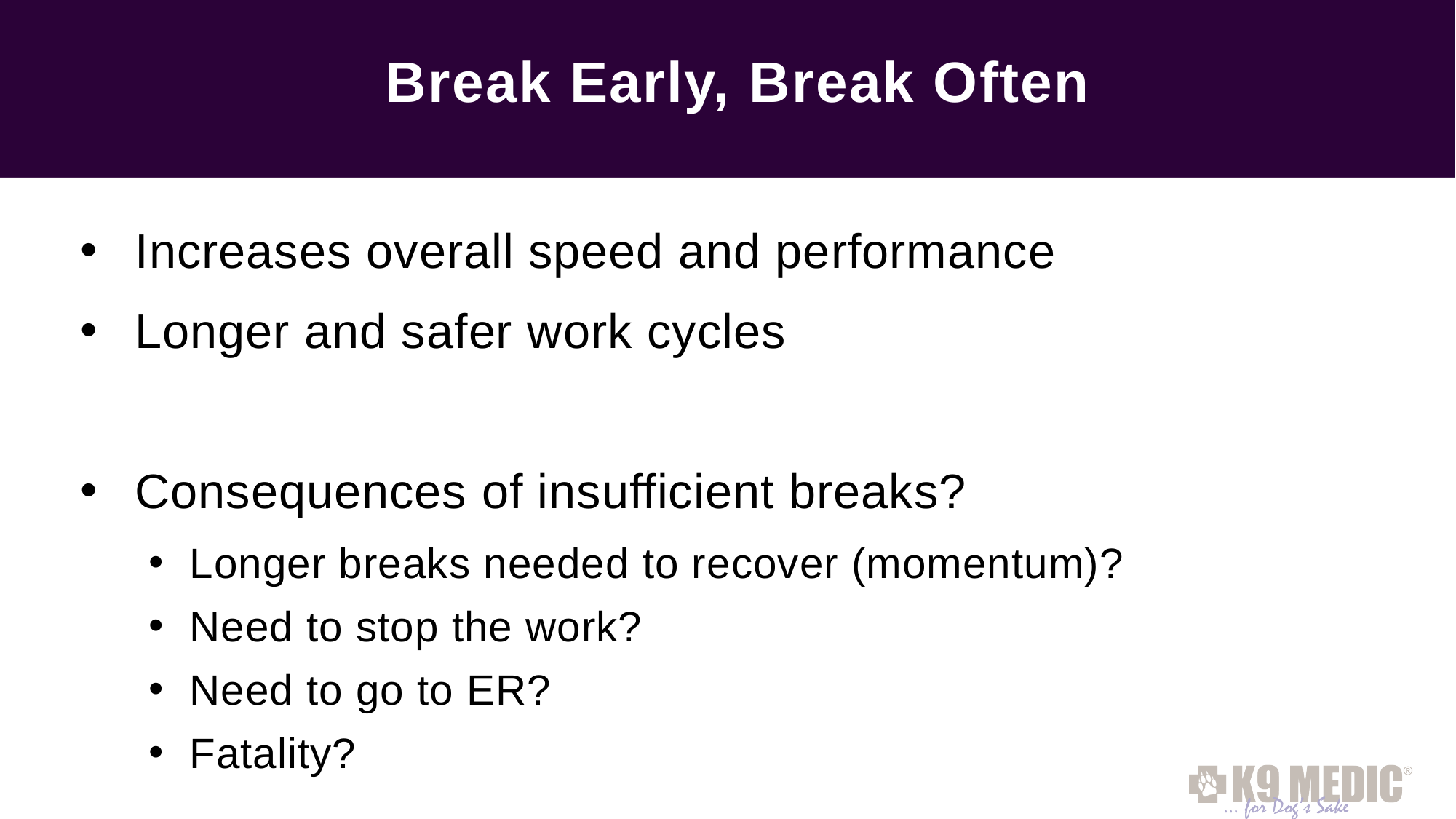

# Break Early, Break Often
Increases overall speed and performance
Longer and safer work cycles

Consequences of insufficient breaks?
Longer breaks needed to recover (momentum)?
Need to stop the work?
Need to go to ER?
Fatality?